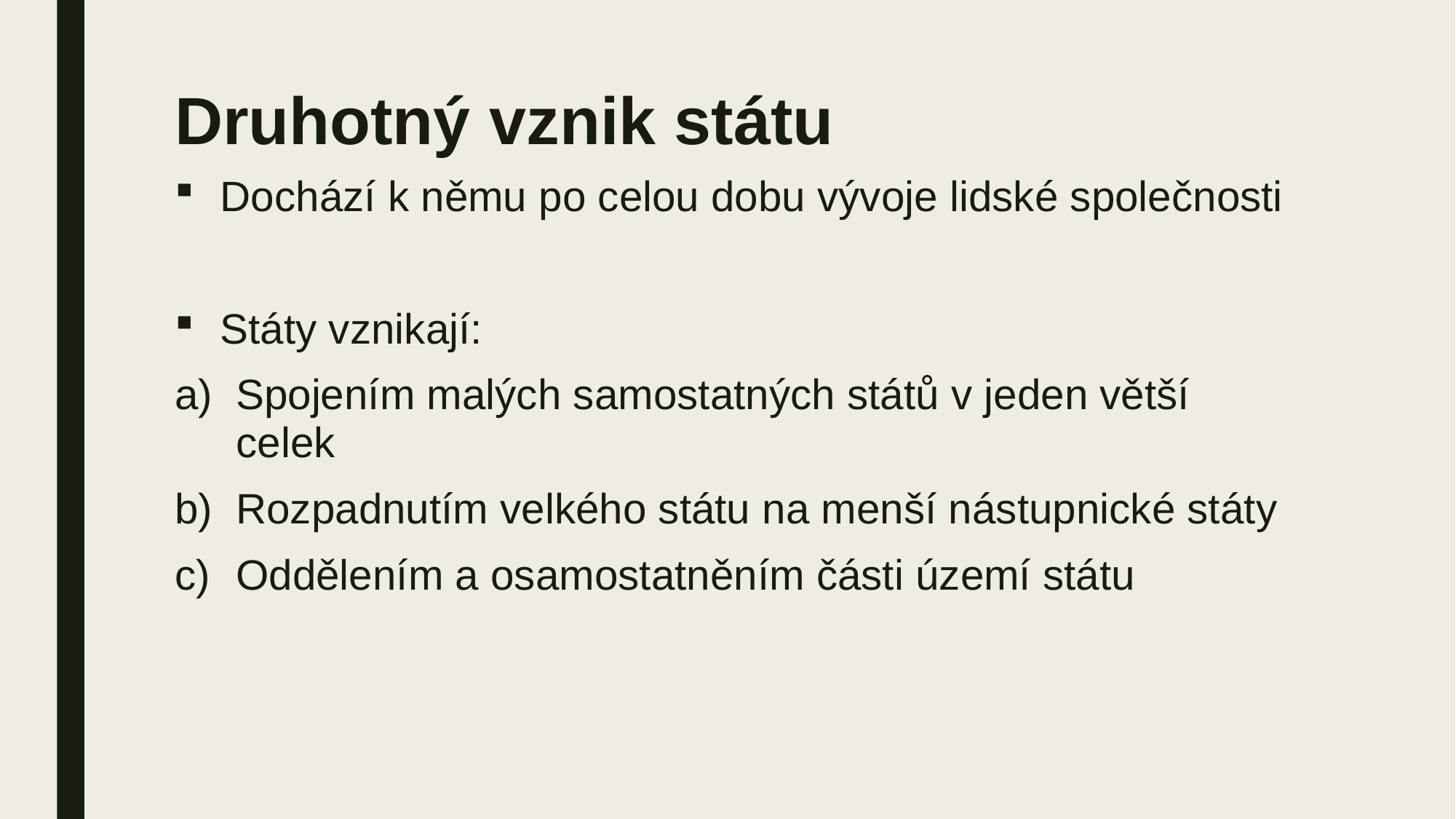

# Druhotný vznik státu
Dochází k němu po celou dobu vývoje lidské společnosti

Státy vznikají:
Spojením malých samostatných států v jeden větší celek
Rozpadnutím velkého státu na menší nástupnické státy
Oddělením a osamostatněním části území státu